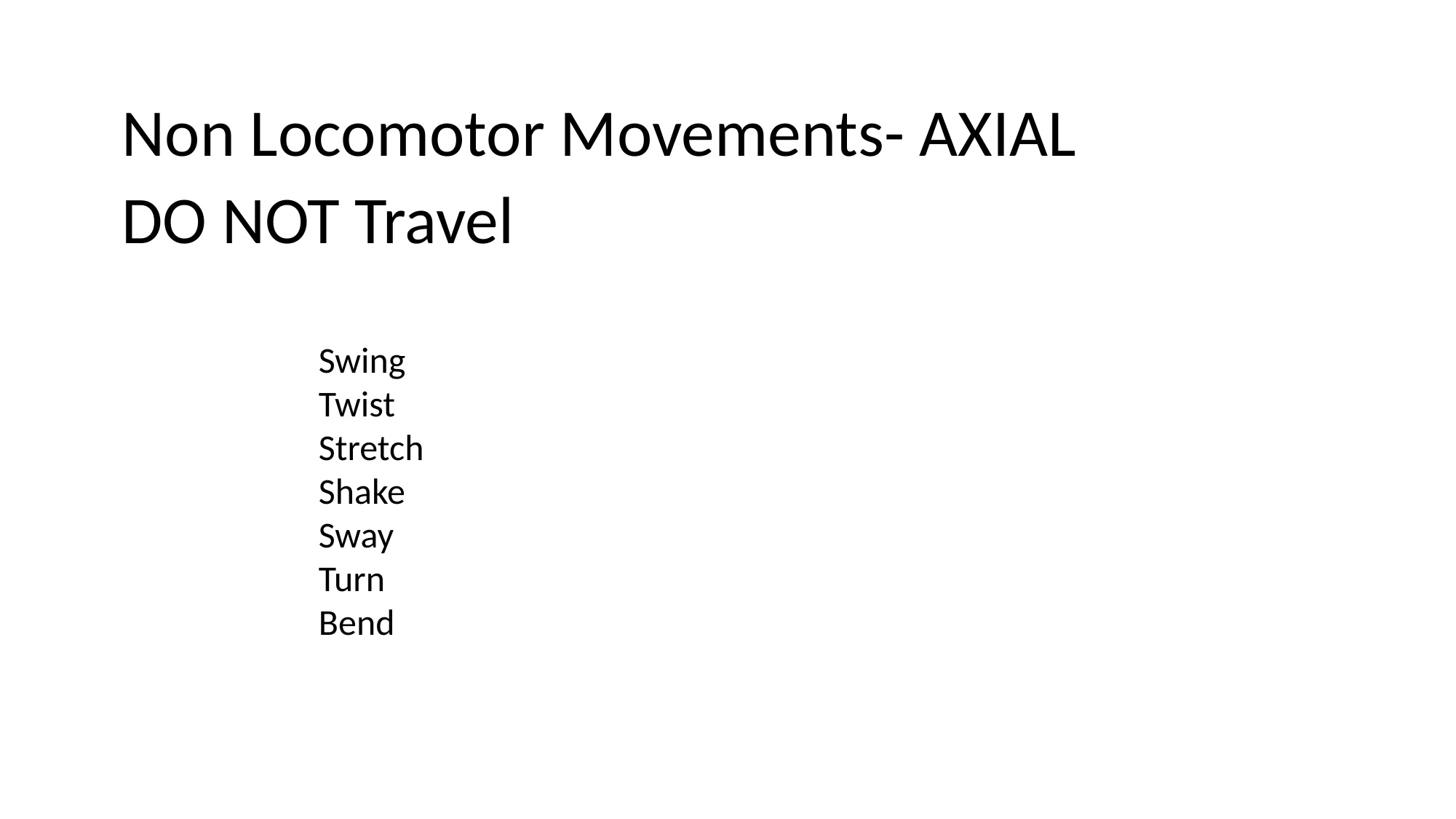

Non Locomotor Movements- AXIAL
DO NOT Travel
Swing
Twist
Stretch
Shake
Sway
Turn
Bend